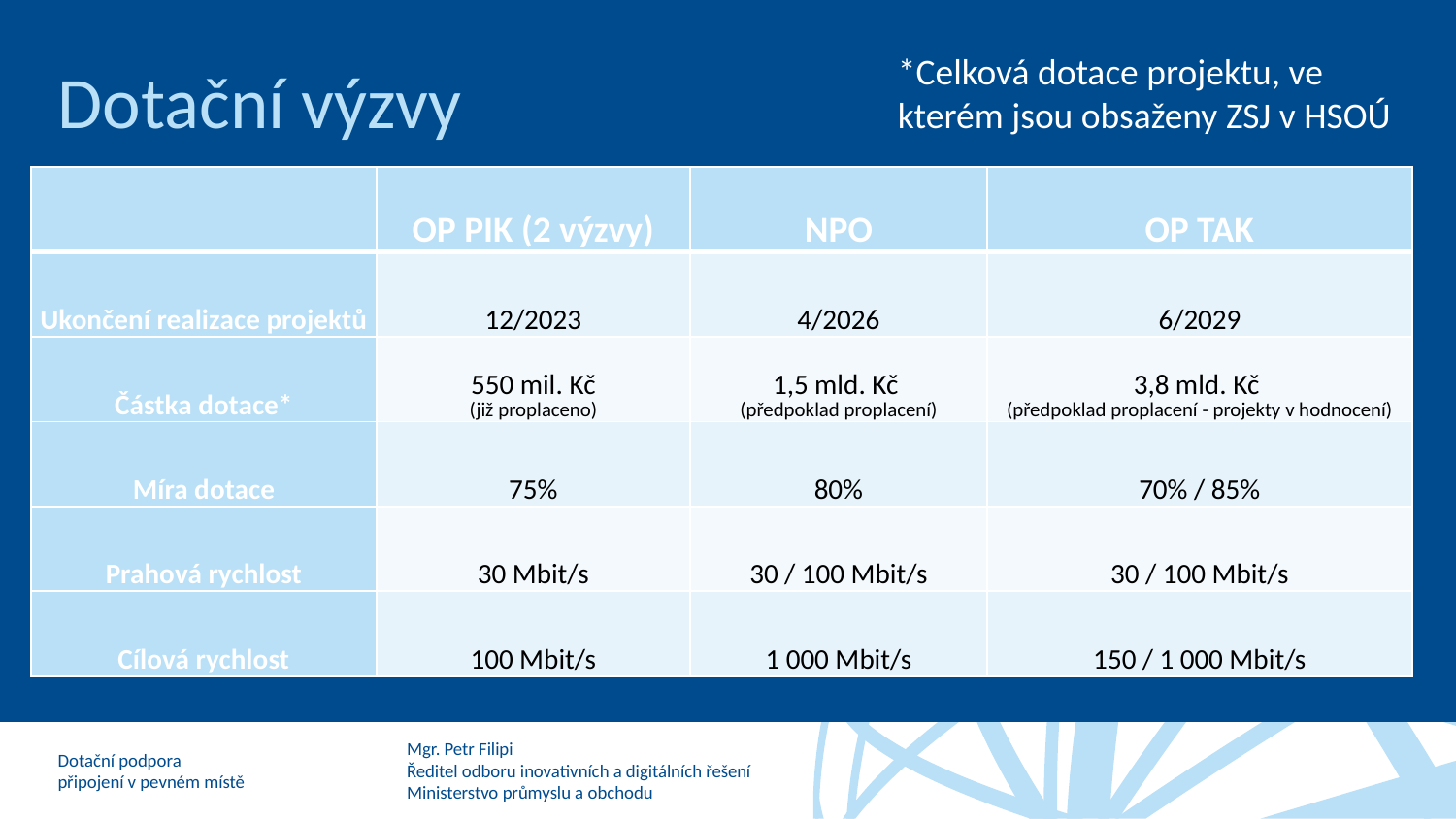

*Celková dotace projektu, ve kterém jsou obsaženy ZSJ v HSOÚ
# Dotační výzvy

|  | OP PIK (2 výzvy) | NPO | OP TAK |
| --- | --- | --- | --- |
| Ukončení realizace projektů | 12/2023 | 4/2026 | 6/2029 |
| Částka dotace\* | 550 mil. Kč (již proplaceno) | 1,5 mld. Kč (předpoklad proplacení) | 3,8 mld. Kč (předpoklad proplacení - projekty v hodnocení) |
| Míra dotace | 75% | 80% | 70% / 85% |
| Prahová rychlost | 30 Mbit/s | 30 / 100 Mbit/s | 30 / 100 Mbit/s |
| Cílová rychlost | 100 Mbit/s | 1 000 Mbit/s | 150 / 1 000 Mbit/s |